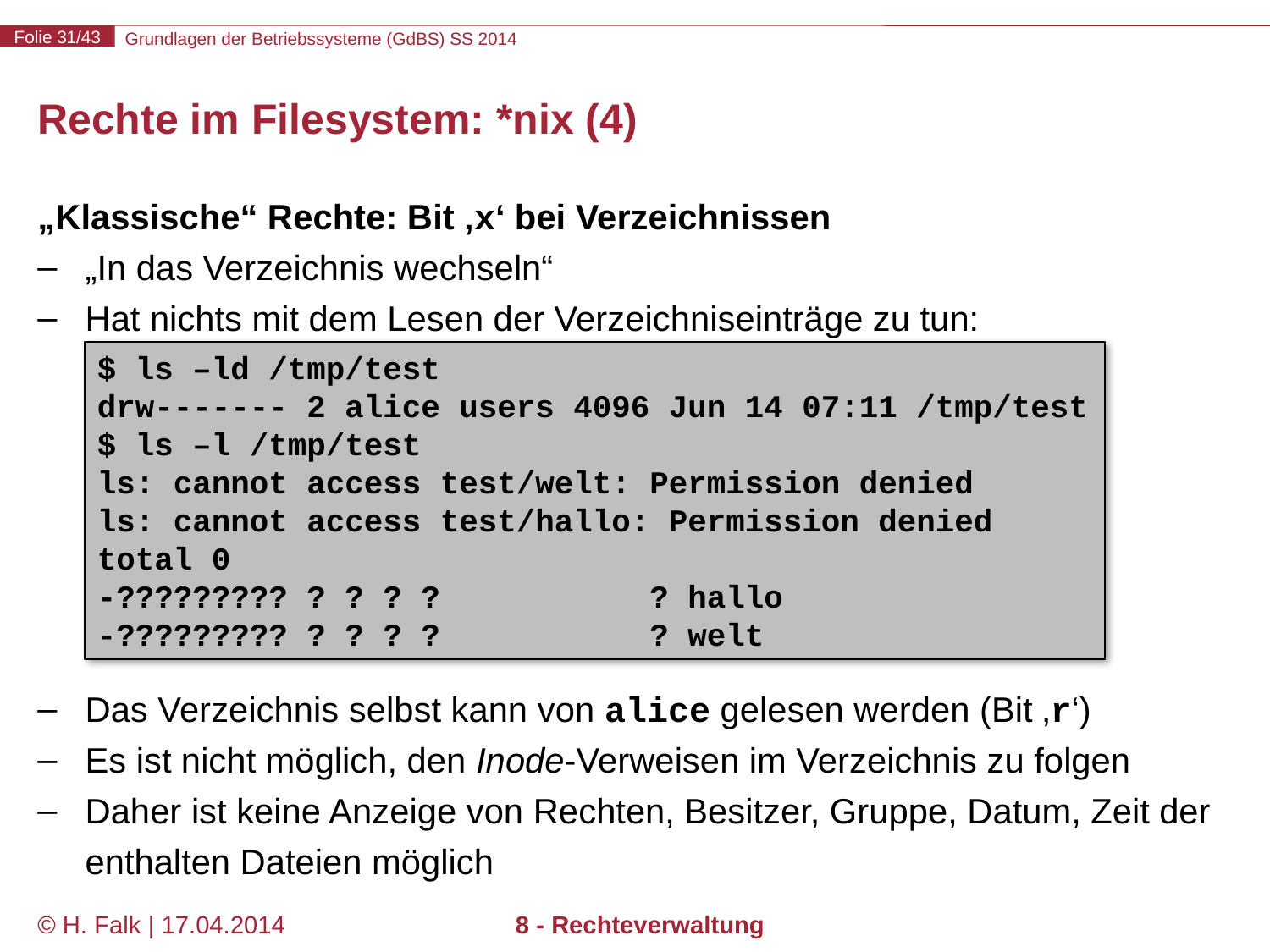

# Rechte im Filesystem: *nix (4)
„Klassische“ Rechte: Bit ‚x‘ bei Verzeichnissen
„In das Verzeichnis wechseln“
Hat nichts mit dem Lesen der Verzeichniseinträge zu tun:

Das Verzeichnis selbst kann von alice gelesen werden (Bit ‚r‘)
Es ist nicht möglich, den Inode-Verweisen im Verzeichnis zu folgen
Daher ist keine Anzeige von Rechten, Besitzer, Gruppe, Datum, Zeit der enthalten Dateien möglich
$ ls –ld /tmp/test
drw------- 2 alice users 4096 Jun 14 07:11 /tmp/test
$ ls –l /tmp/test
ls: cannot access test/welt: Permission denied
ls: cannot access test/hallo: Permission denied
total 0
-????????? ? ? ? ?           ? hallo
-????????? ? ? ? ?           ? welt
© H. Falk | 17.04.2014
8 - Rechteverwaltung